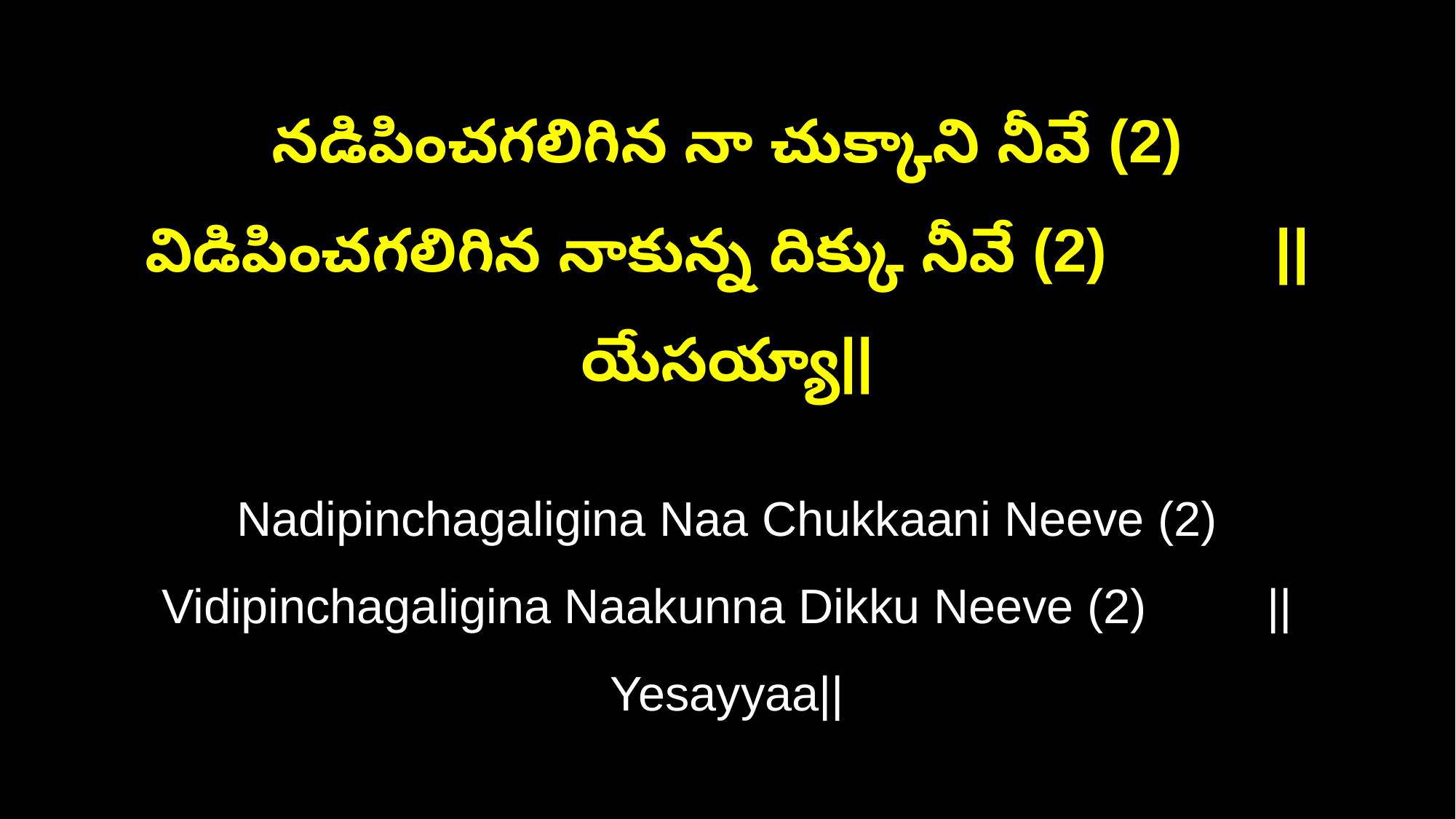

నడిపించగలిగిన నా చుక్కాని నీవే (2)
విడిపించగలిగిన నాకున్న దిక్కు నీవే (2)          ||యేసయ్యా||
Nadipinchagaligina Naa Chukkaani Neeve (2)
Vidipinchagaligina Naakunna Dikku Neeve (2)         ||Yesayyaa||